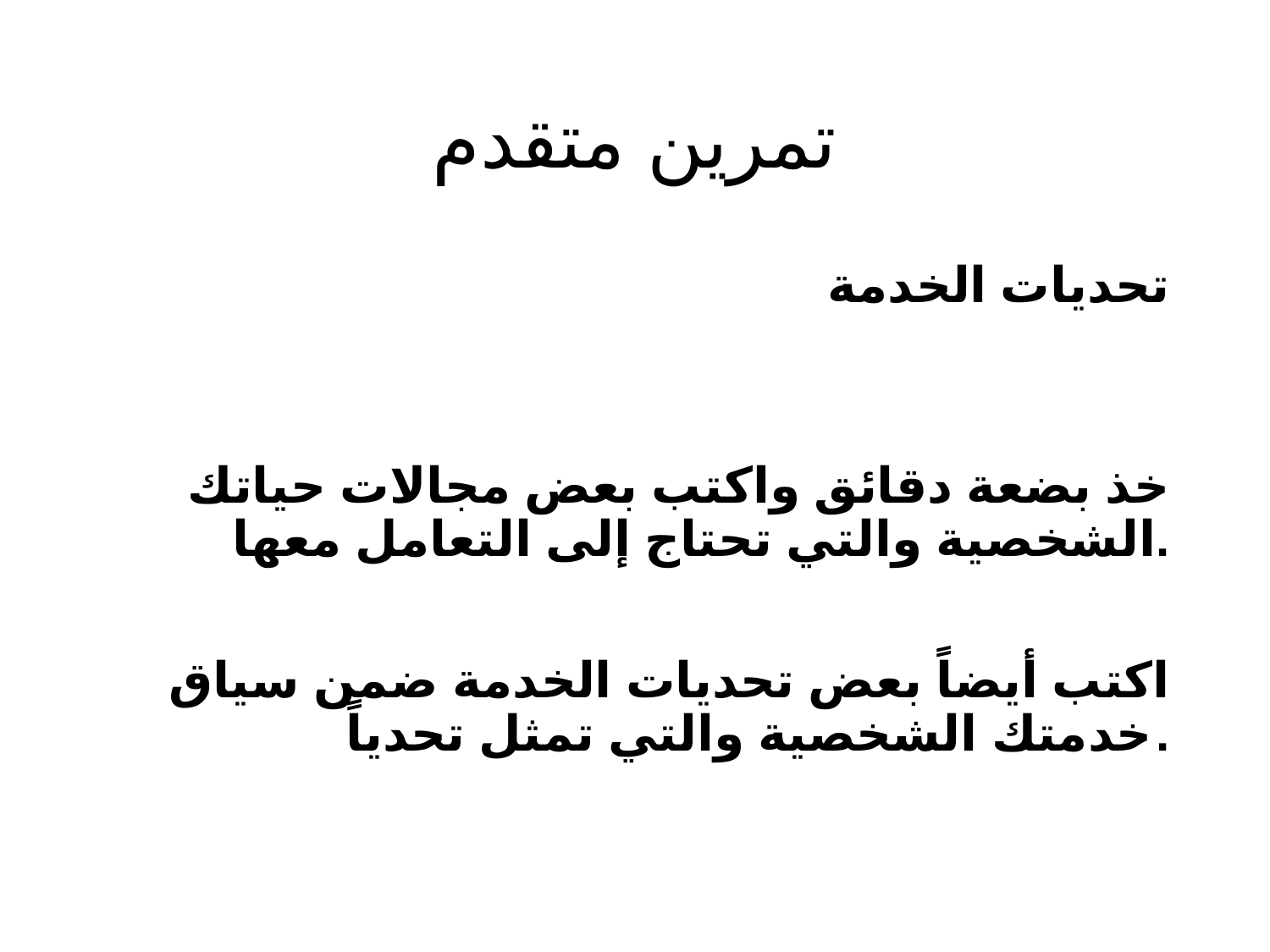

# تمرين متقدم
تحديات الخدمة

خذ بضعة دقائق واكتب بعض مجالات حياتك الشخصية والتي تحتاج إلى التعامل معها.

اكتب أيضاً بعض تحديات الخدمة ضمن سياق خدمتك الشخصية والتي تمثل تحدياً.